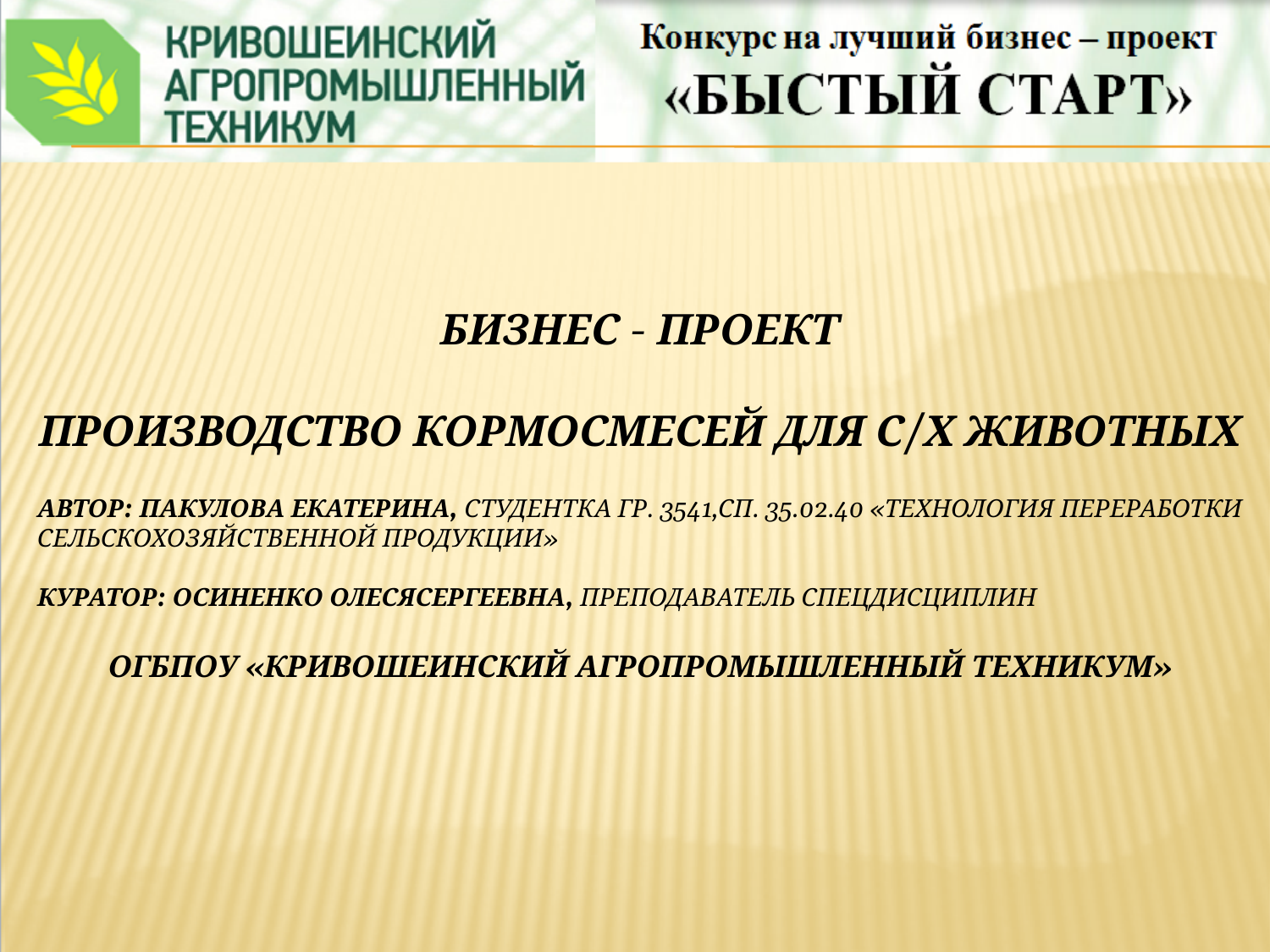

БИЗНЕС - ПРОЕКТ

ПРОИЗВОДСТВО КОРМОСМЕСЕЙ ДЛЯ С/Х ЖИВОТНЫХ

АВТОР: ПАКУЛОВА ЕКАТЕРИНА, СТУДЕНТКА ГР. 3541,СП. 35.02.40 «ТЕХНОЛОГИЯ ПЕРЕРАБОТКИ СЕЛЬСКОХОЗЯЙСТВЕННОЙ ПРОДУКЦИИ»

КУРАТОР: ОСИНЕНКО ОЛЕСЯСЕРГЕЕВНА, ПРЕПОДАВАТЕЛЬ СПЕЦДИСЦИПЛИН

ОГБПОУ «КРИВОШЕИНСКИЙ АГРОПРОМЫШЛЕННЫЙ ТЕХНИКУМ»